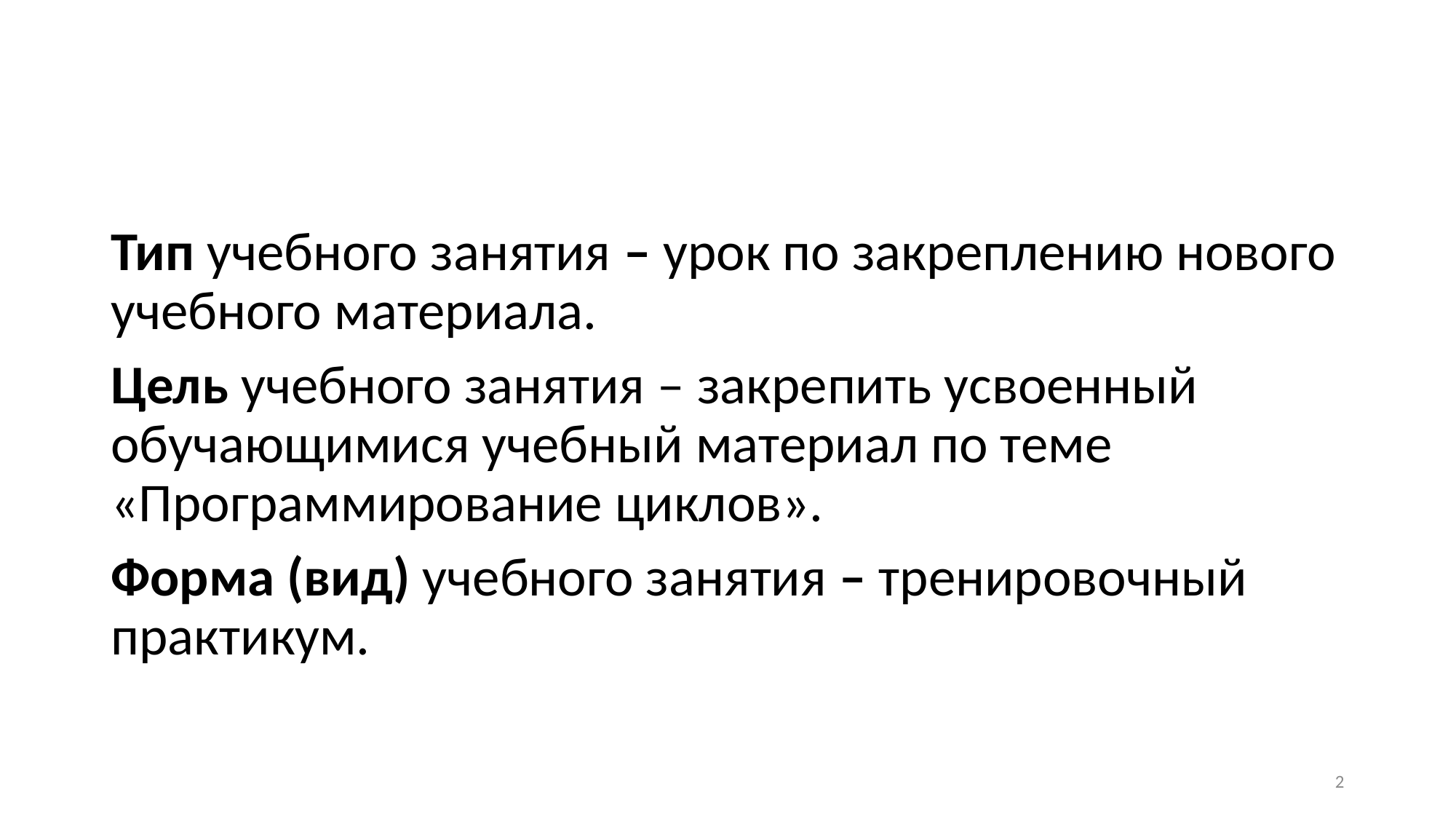

#
Тип учебного занятия – урок по закреплению нового учебного материала.
Цель учебного занятия – закрепить усвоенный обучающимися учебный материал по теме «Программирование циклов».
Форма (вид) учебного занятия – тренировочный практикум.
2